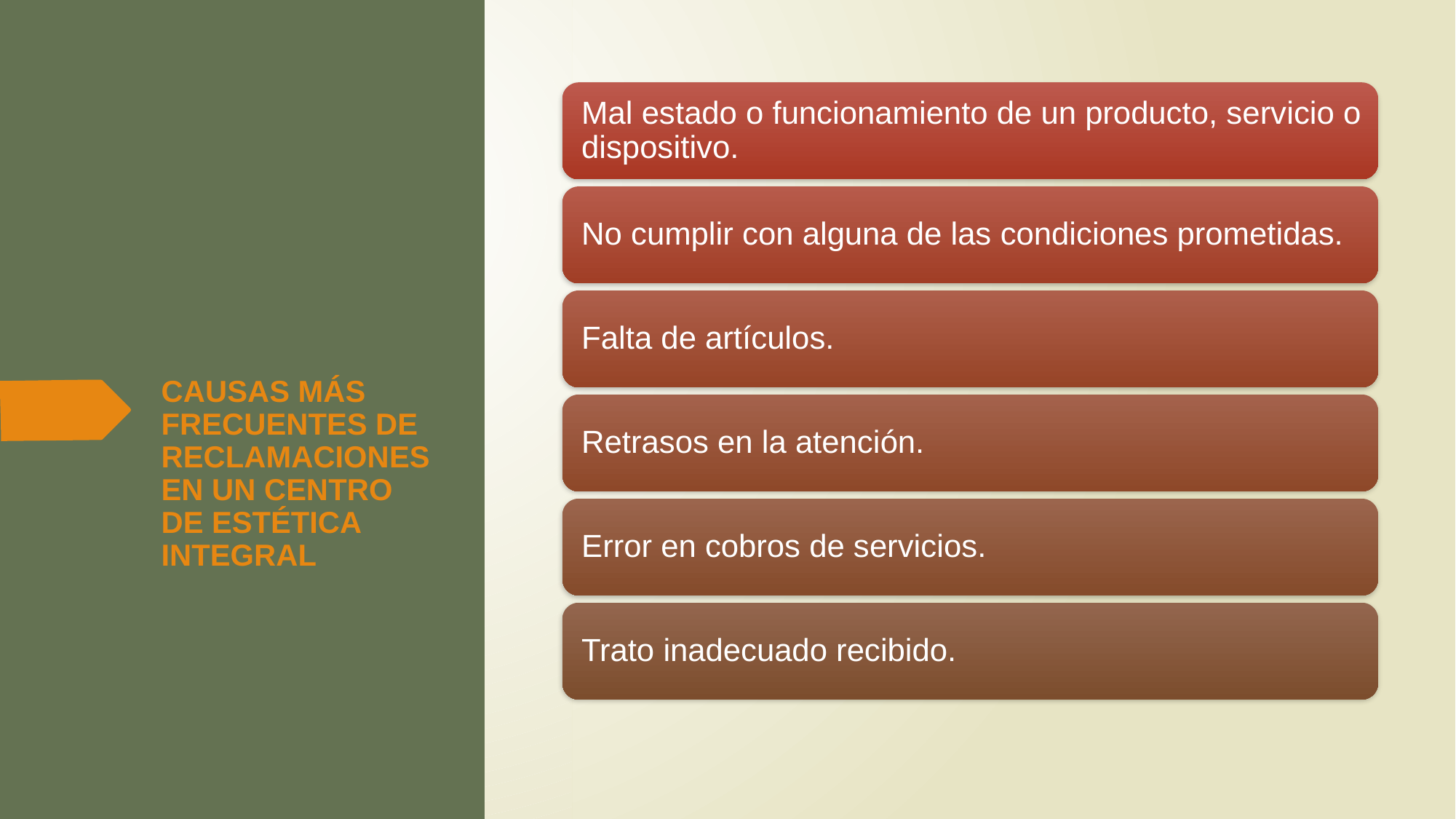

Mal estado o funcionamiento de un producto, servicio o dispositivo.
No cumplir con alguna de las condiciones prometidas.
Falta de artículos.
Retrasos en la atención.
Error en cobros de servicios.
Trato inadecuado recibido.
# CAUSAS MÁS FRECUENTES DE RECLAMACIONES EN UN CENTRO DE ESTÉTICA INTEGRAL